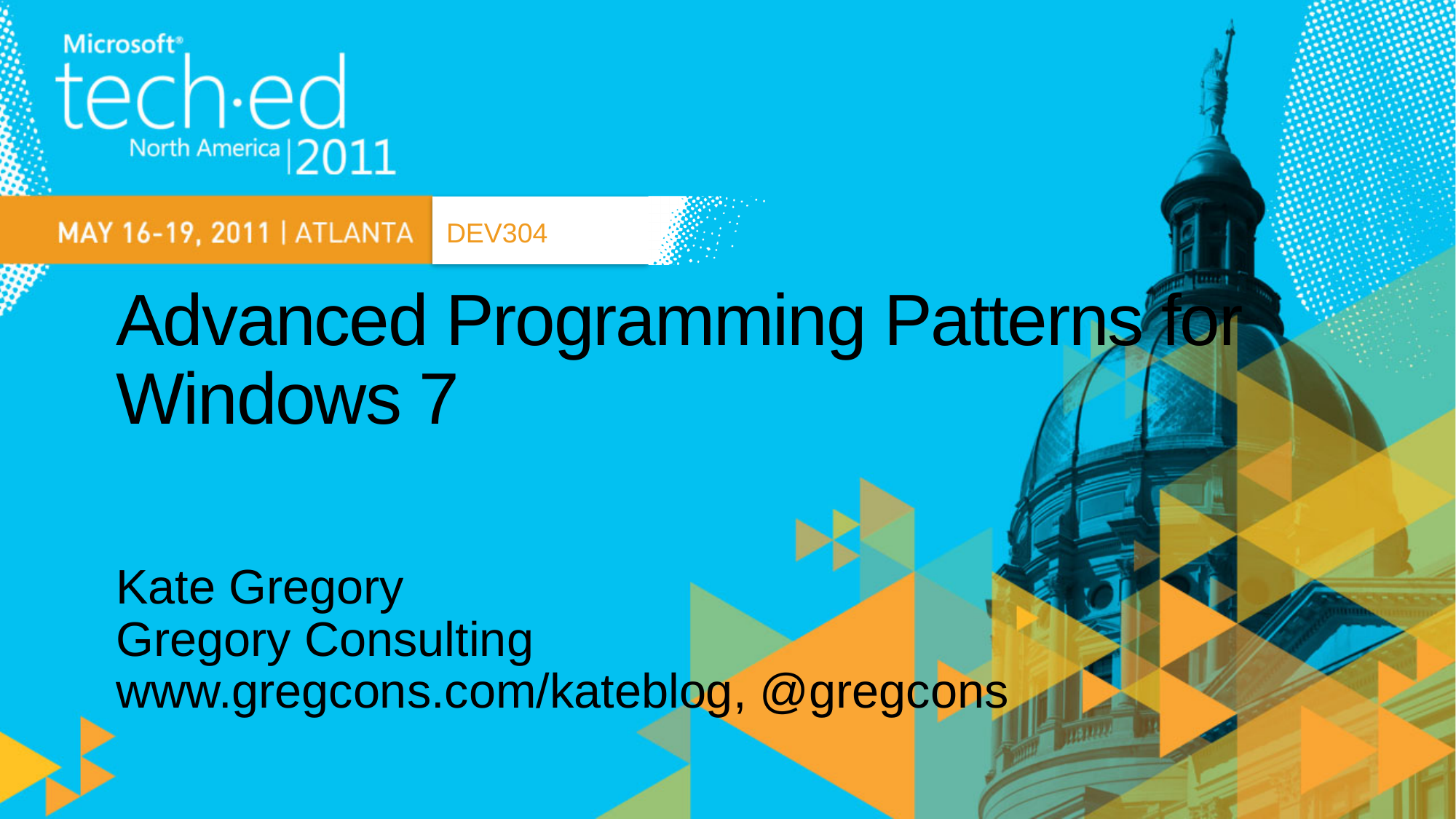

DEV304
# Advanced Programming Patterns for Windows 7

Kate Gregory
Gregory Consulting
www.gregcons.com/kateblog, @gregcons